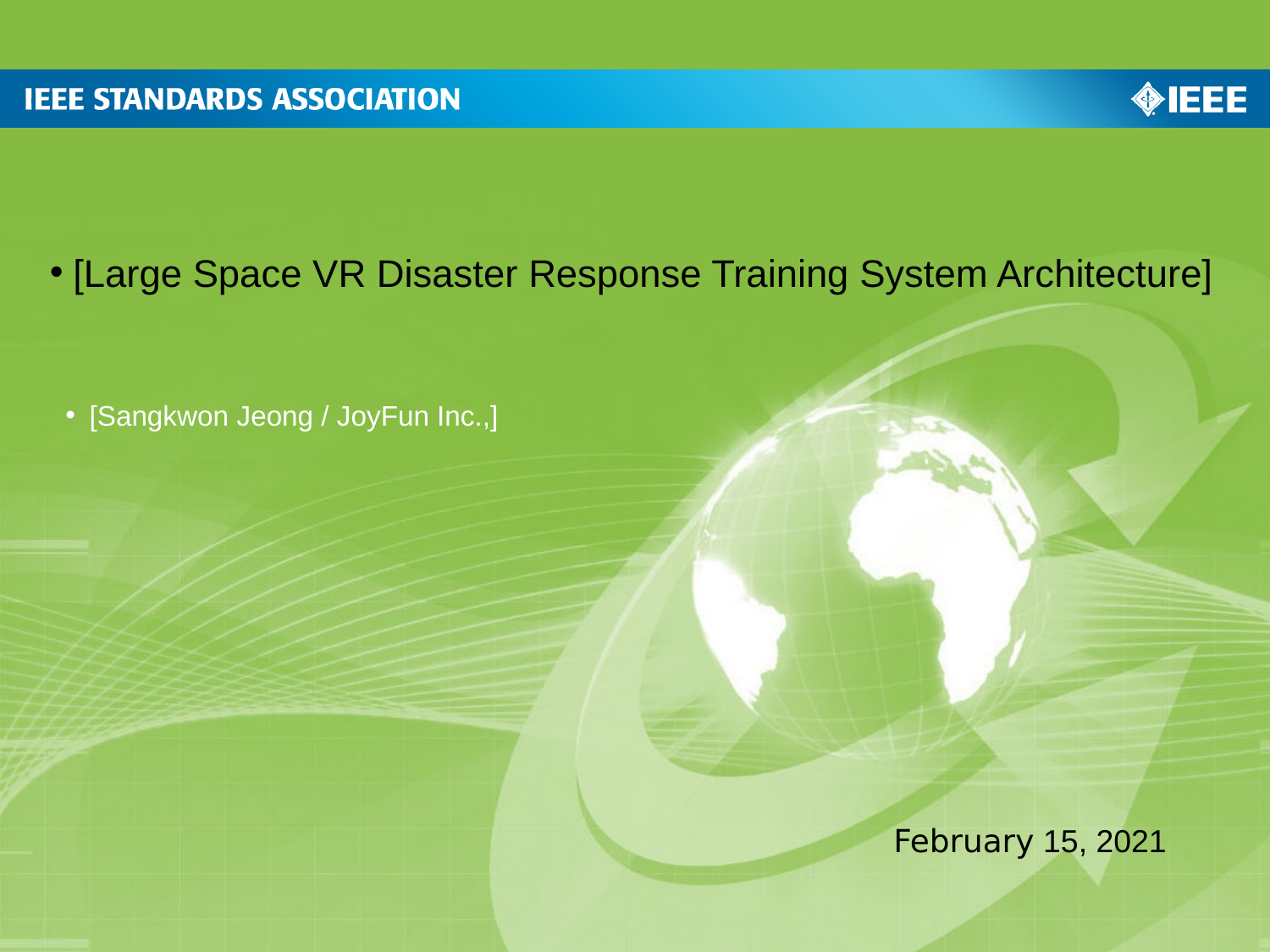

[Large Space VR Disaster Response Training System Architecture]
[Sangkwon Jeong / JoyFun Inc.,]
February 15, 2021